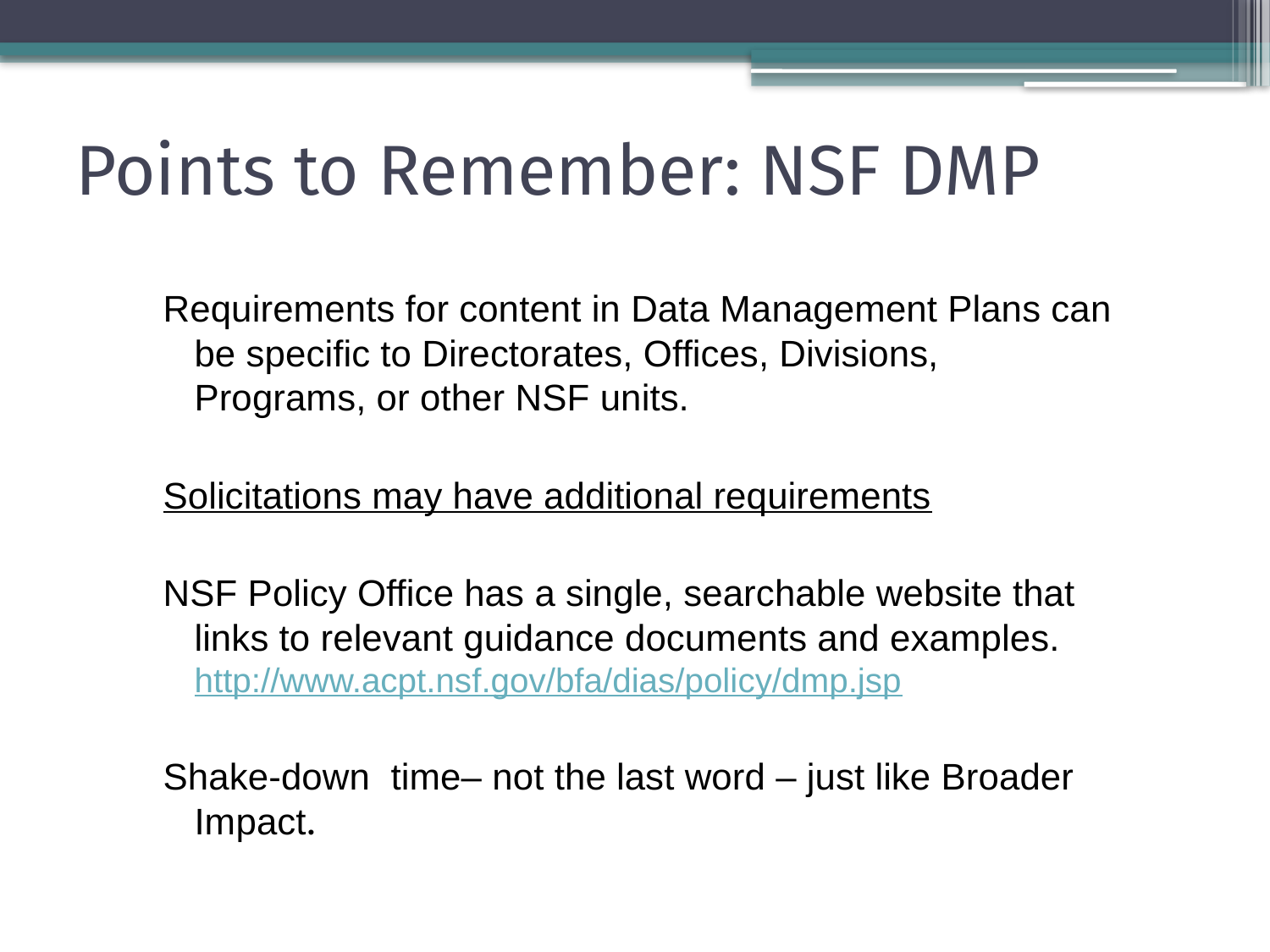

# Points to Remember: NSF DMP
Requirements for content in Data Management Plans can be specific to Directorates, Offices, Divisions, Programs, or other NSF units.

Solicitations may have additional requirements

NSF Policy Office has a single, searchable website that links to relevant guidance documents and examples. http://www.acpt.nsf.gov/bfa/dias/policy/dmp.jsp

Shake-down  time– not the last word – just like Broader Impact.